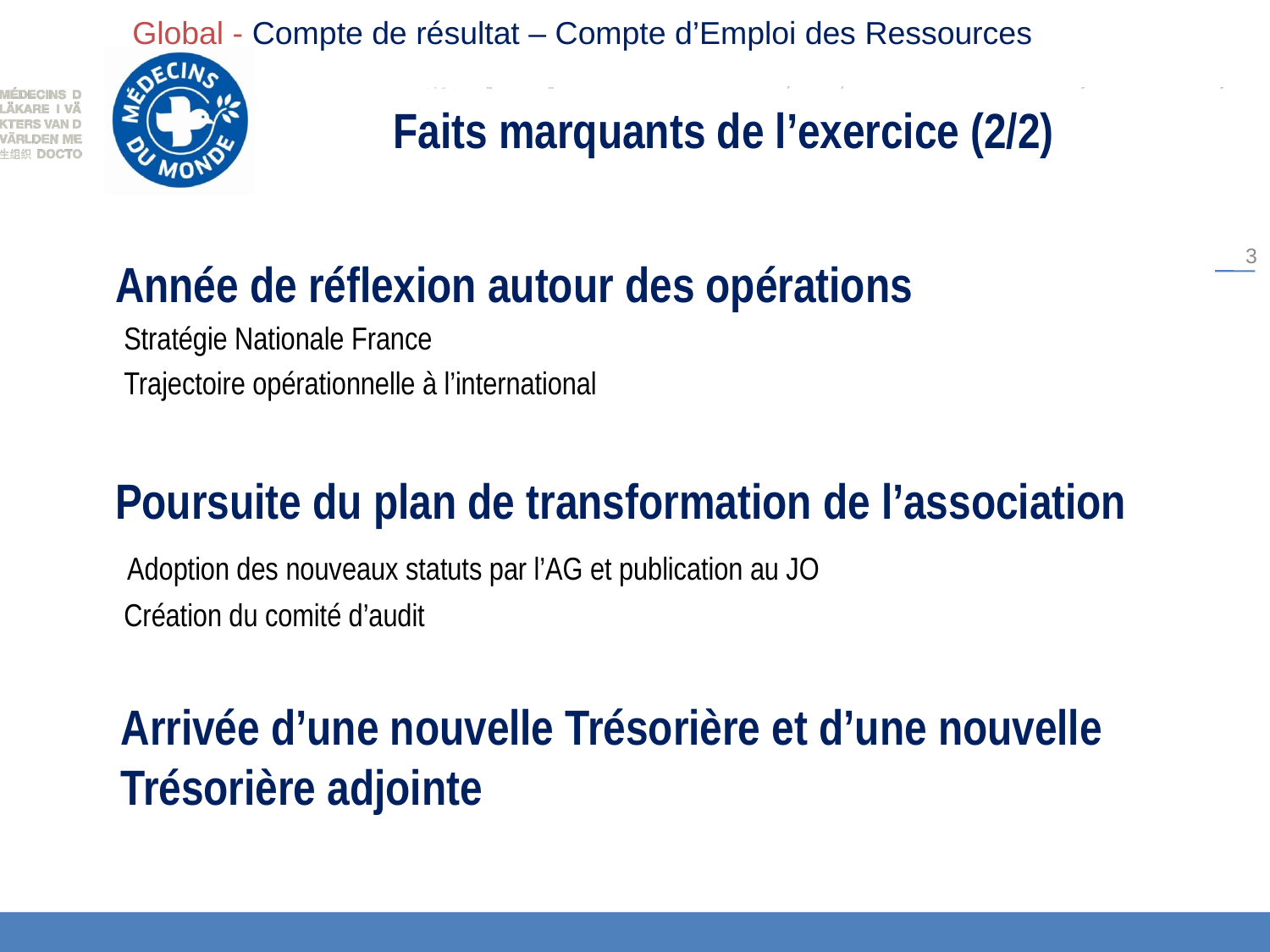

Global - Compte de résultat – Compte d’Emploi des Ressources
# Faits marquants de l’exercice (2/2)
3
     Année de réflexion autour des opérations
         Stratégie Nationale France
         Trajectoire opérationnelle à l’international

     Poursuite du plan de transformation de l’association
       Adoption des nouveaux statuts par l’AG et publication au JO
         Création du comité d’audit

	Arrivée d’une nouvelle Trésorière et d’une nouvelle Trésorière adjointe